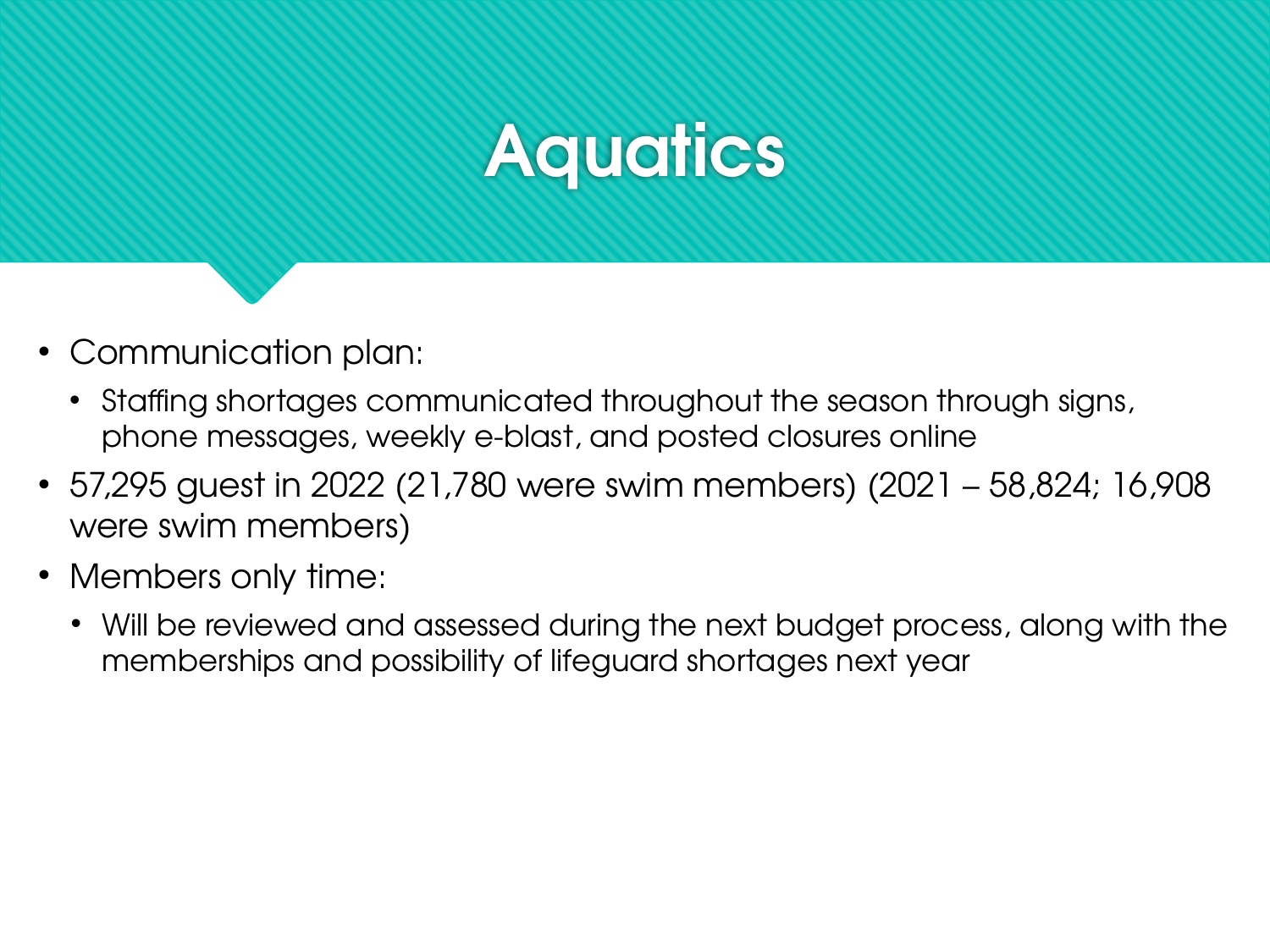

# Aquatics
Communication plan:
Staffing shortages communicated throughout the season through signs, phone messages, weekly e-blast, and posted closures online
57,295 guest in 2022 (21,780 were swim members) (2021 – 58,824; 16,908 were swim members)
Members only time:
Will be reviewed and assessed during the next budget process, along with the memberships and possibility of lifeguard shortages next year